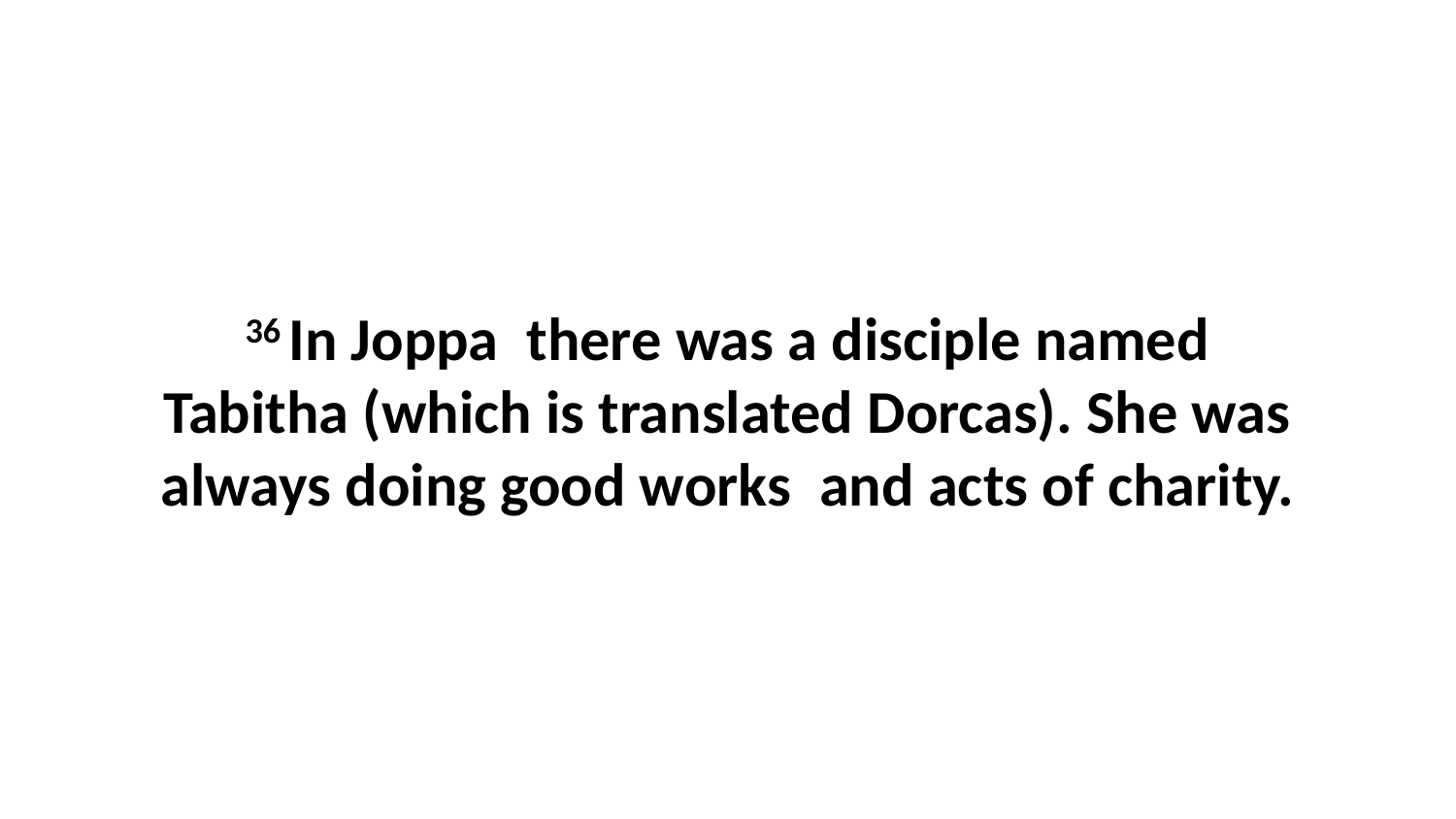

36 In Joppa  there was a disciple named Tabitha (which is translated Dorcas). She was always doing good works  and acts of charity.